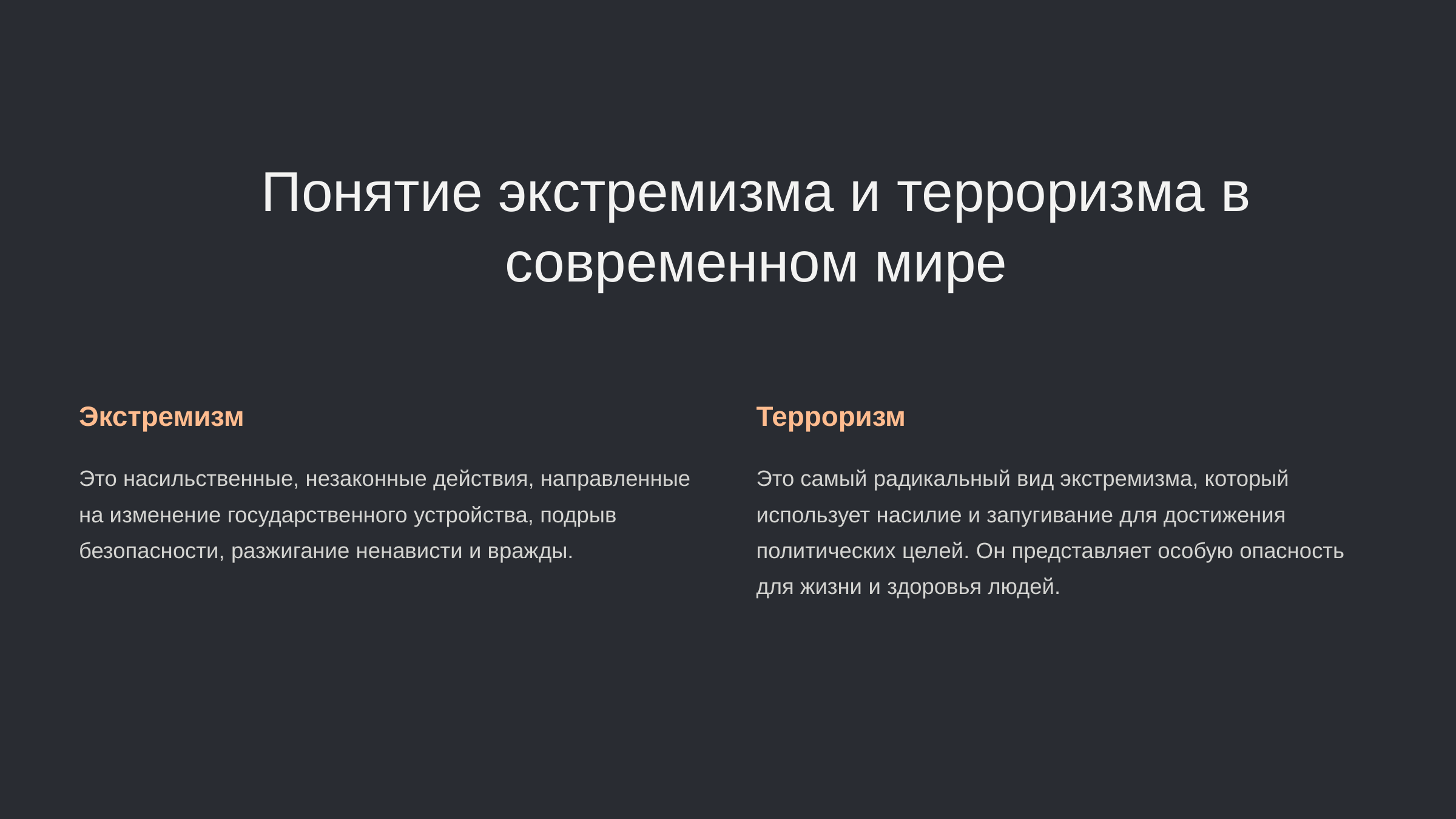

newUROKI.net
Понятие экстремизма и терроризма в современном мире
Экстремизм
Терроризм
Это насильственные, незаконные действия, направленные на изменение государственного устройства, подрыв безопасности, разжигание ненависти и вражды.
Это самый радикальный вид экстремизма, который использует насилие и запугивание для достижения политических целей. Он представляет особую опасность для жизни и здоровья людей.